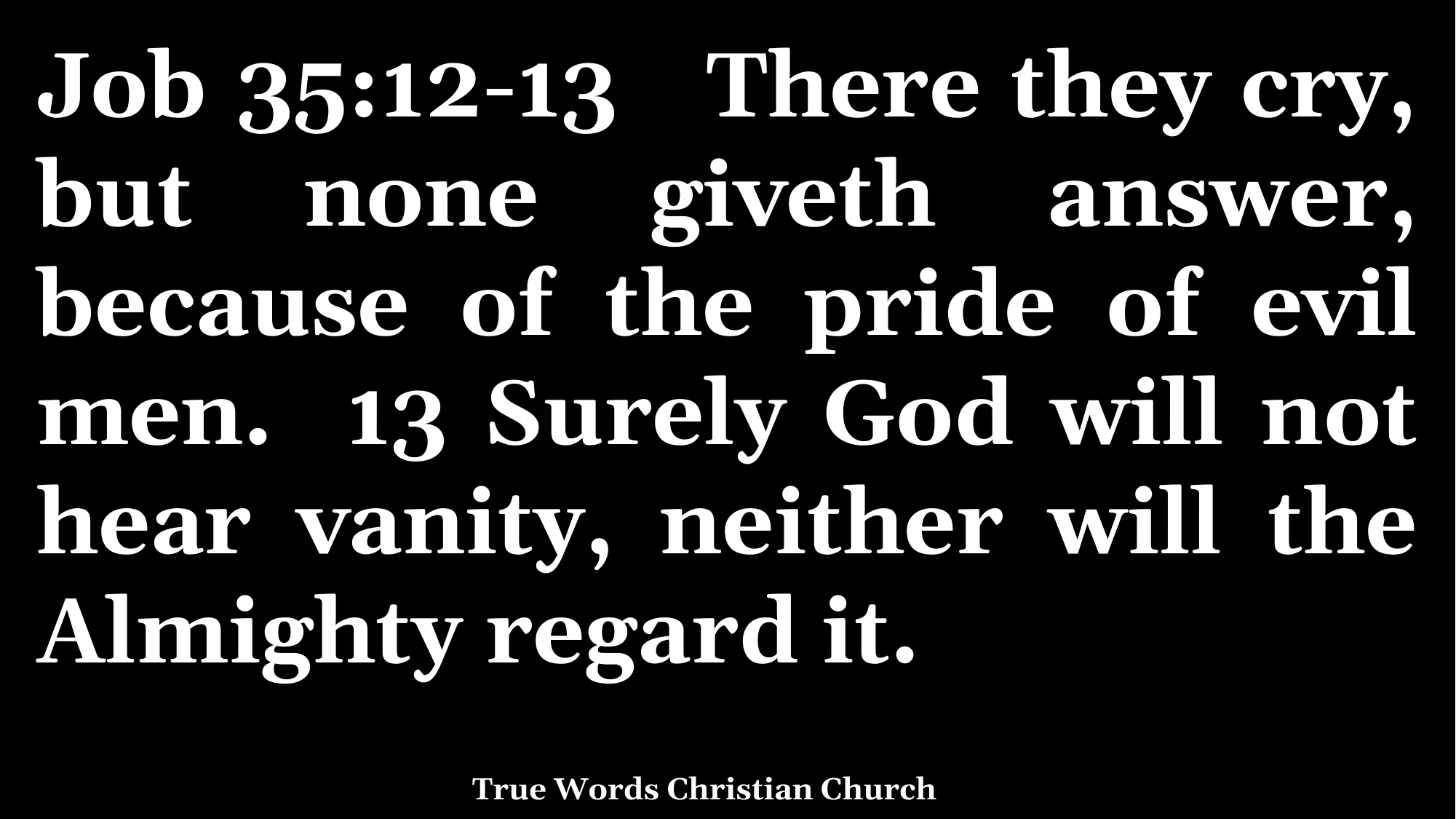

Job 35:12-13   There they cry, but none giveth answer, because of the pride of evil men.  13 Surely God will not hear vanity, neither will the Almighty regard it.
True Words Christian Church